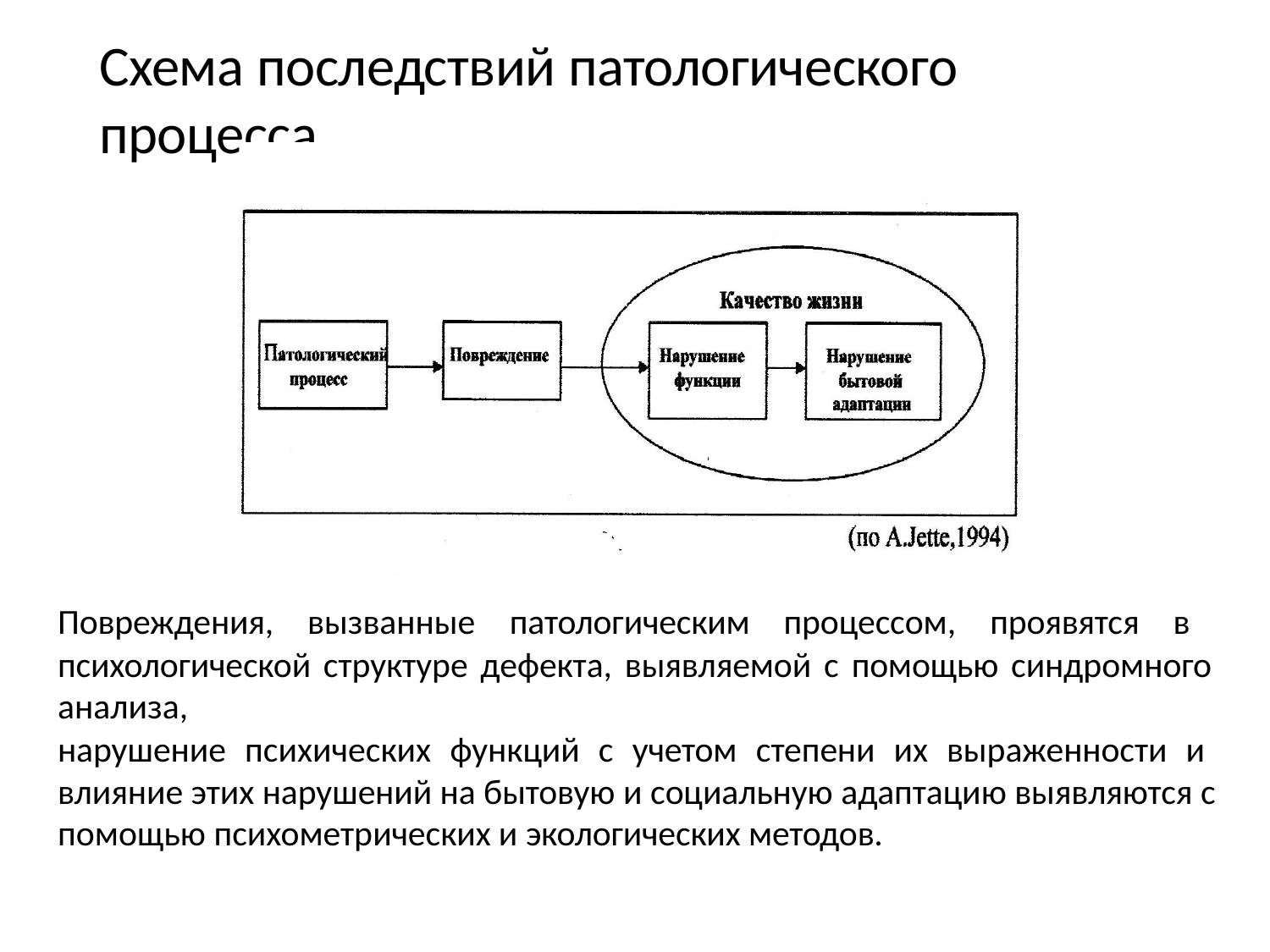

# Схема последствий патологического процесса

Повреждения, вызванные патологическим процессом, проявятся в  психологической структуре дефекта, выявляемой с помощью синдромного  анализа,
нарушение психических функций с учетом степени их выраженности и  влияние этих нарушений на бытовую и социальную адаптацию выявляются с  помощью психометрических и экологических методов.